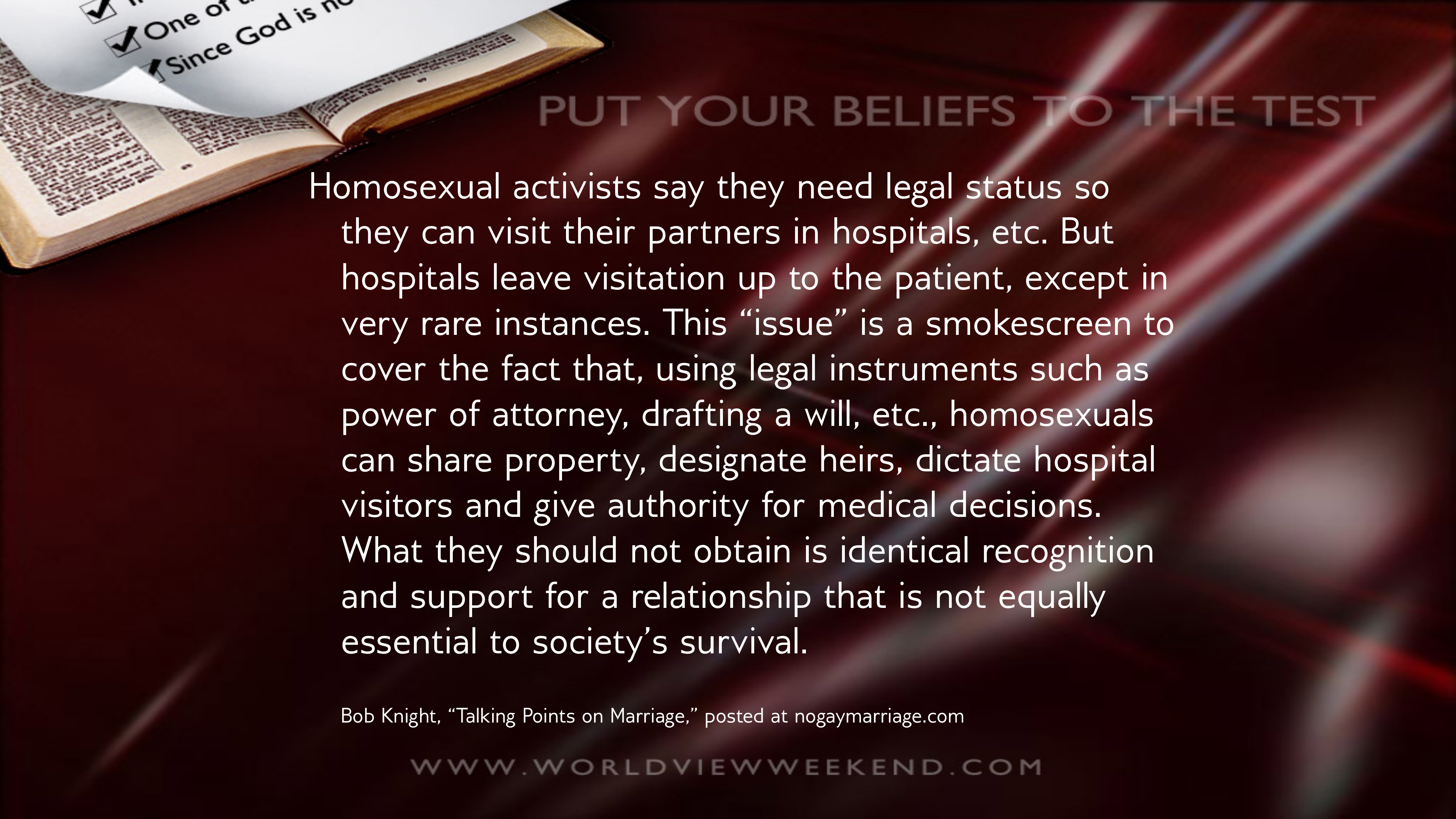

Homosexual activists say they need legal status so they can visit their partners in hospitals, etc. But hospitals leave visitation up to the patient, except in very rare instances. This “issue” is a smokescreen to cover the fact that, using legal instruments such as power of attorney, drafting a will, etc., homosexuals can share property, designate heirs, dictate hospital visitors and give authority for medical decisions. What they should not obtain is identical recognition and support for a relationship that is not equally essential to society’s survival. 
Bob Knight, “Talking Points on Marriage,” posted at nogaymarriage.com